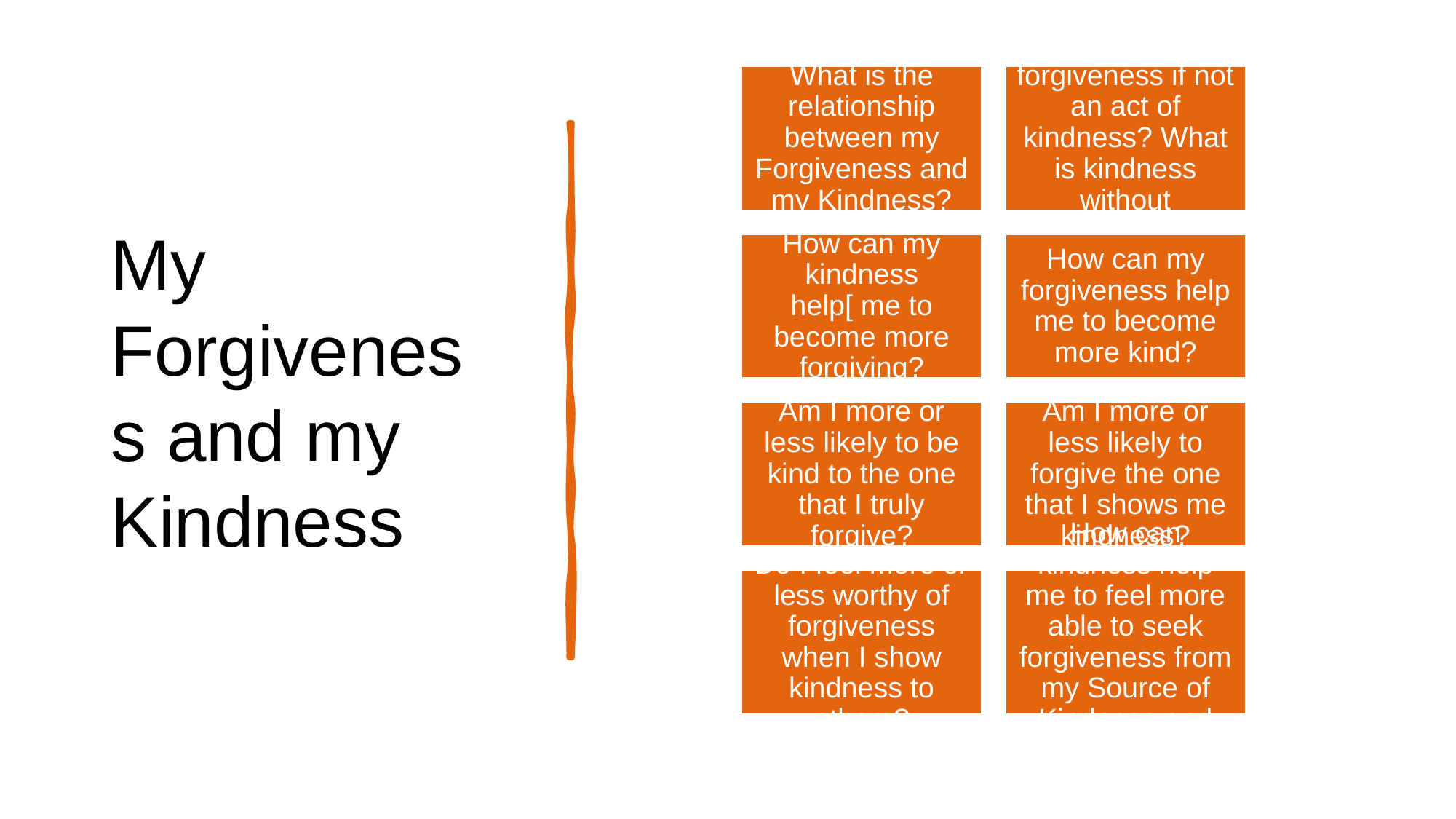

# My Forgiveness and my Kindness
What is the relationship between my Forgiveness and my Kindness?
What is forgiveness if not an act of kindness? What is kindness without forgiveness?
How can my kindness help[ me to become more forgiving?
How can my forgiveness help me to become more kind?
Am I more or less likely to be kind to the one that I truly forgive?
Am I more or less likely to forgive the one that I shows me kindness?
Do I feel more or less worthy of forgiveness when I show kindness to others?
How can kindness help me to feel more able to seek forgiveness from my Source of Kindness and Forgiveness?